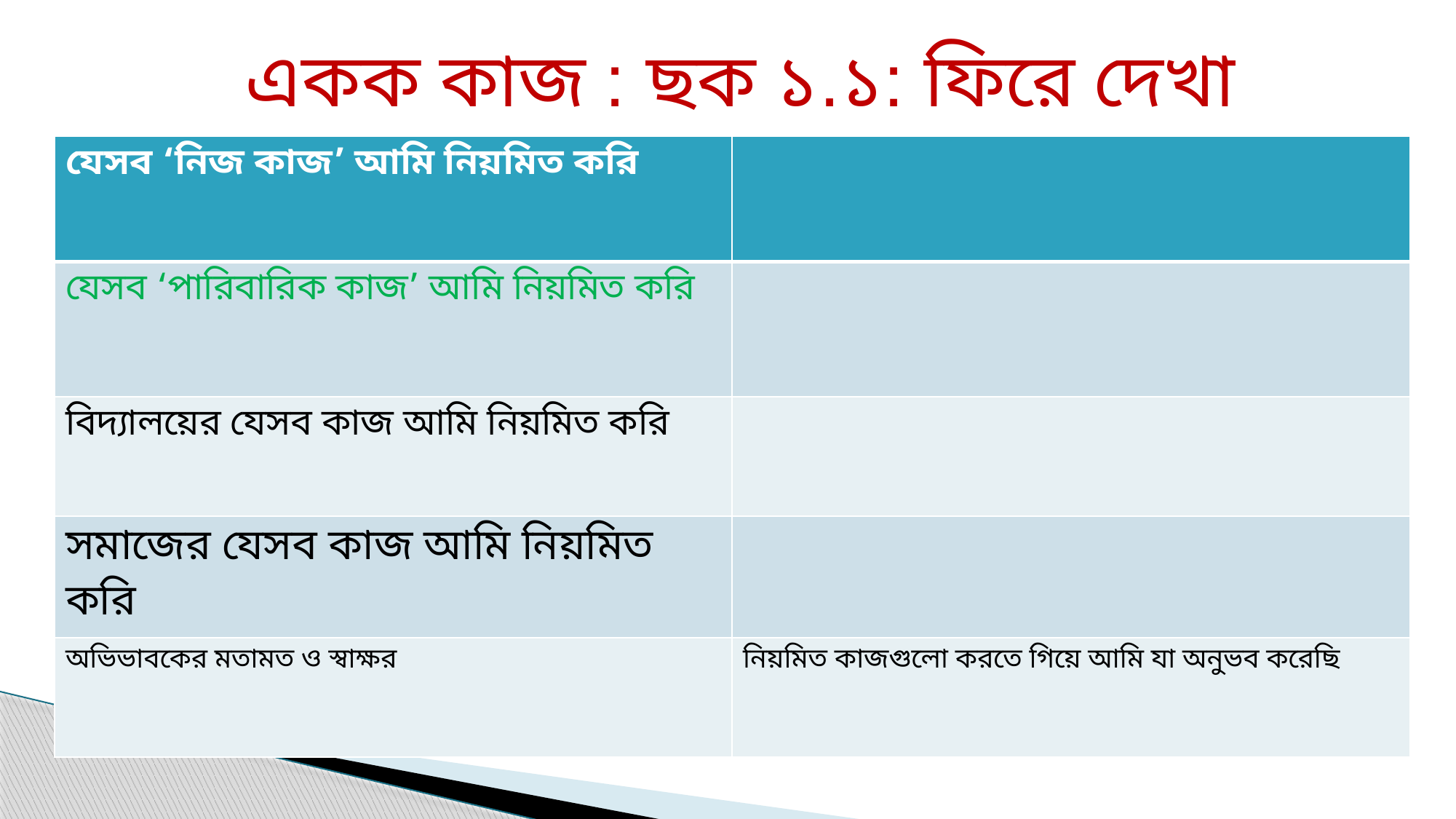

একক কাজ : ছক ১.১: ফিরে দেখা

| যেসব ‘নিজ কাজ’ আমি নিয়মিত করি |  |
| --- | --- |
| যেসব ‘পারিবারিক কাজ’ আমি নিয়মিত করি |  |
| বিদ্যালয়ের যেসব কাজ আমি নিয়মিত করি |  |
| সমাজের যেসব কাজ আমি নিয়মিত করি |  |
| অভিভাবকের মতামত ও স্বাক্ষর | নিয়মিত কাজগুলো করতে গিয়ে আমি যা অনুভব করেছি |